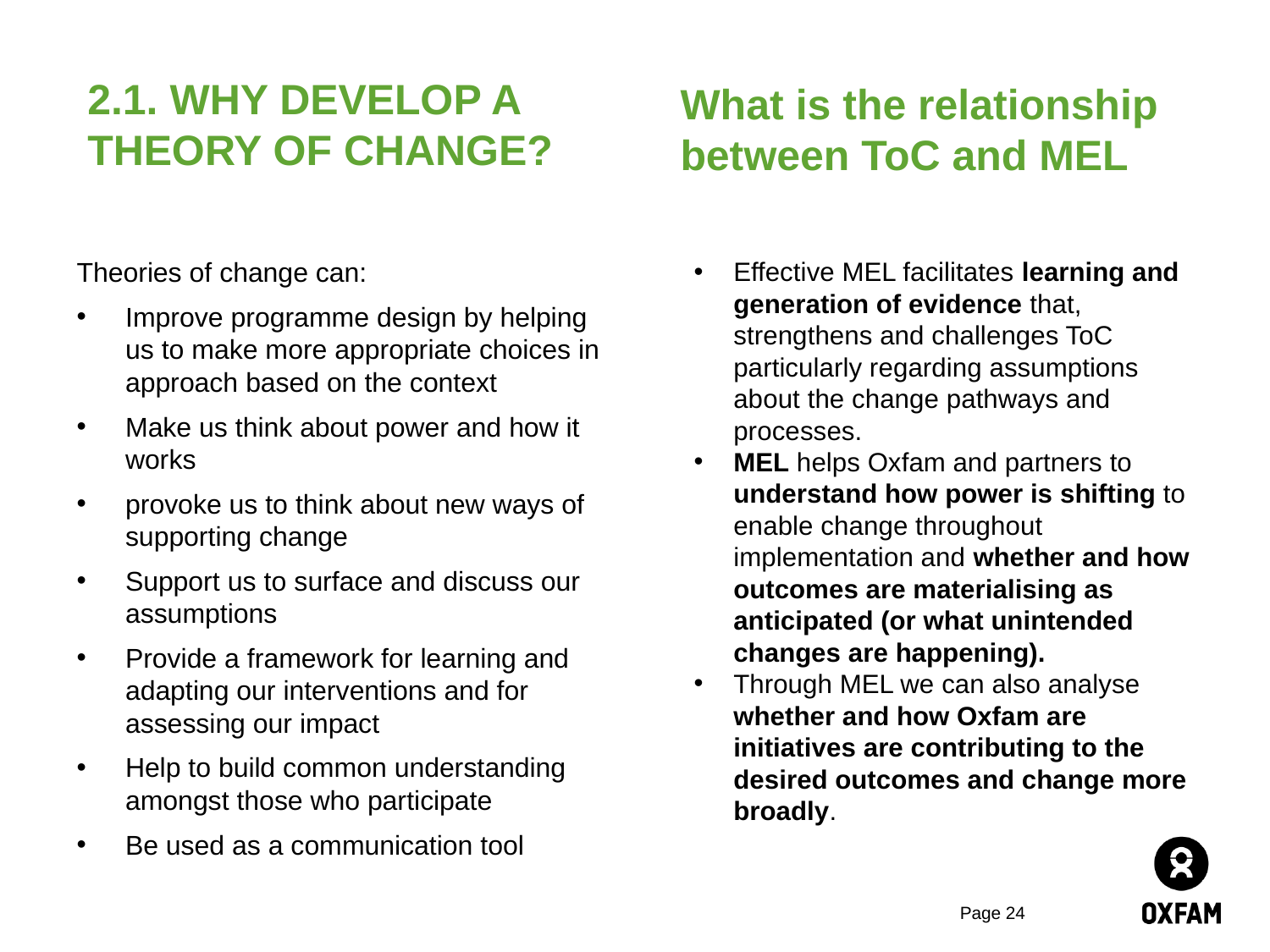

2.1. WHY DEVELOP A THEORY OF CHANGE?
What is the relationship between ToC and MEL

Theories of change can:
Improve programme design by helping us to make more appropriate choices in approach based on the context
Make us think about power and how it works
provoke us to think about new ways of supporting change
Support us to surface and discuss our assumptions
Provide a framework for learning and adapting our interventions and for assessing our impact
Help to build common understanding amongst those who participate
Be used as a communication tool

Effective MEL facilitates learning and generation of evidence that, strengthens and challenges ToC particularly regarding assumptions about the change pathways and processes.
MEL helps Oxfam and partners to understand how power is shifting to enable change throughout implementation and whether and how outcomes are materialising as anticipated (or what unintended changes are happening).
Through MEL we can also analyse whether and how Oxfam are initiatives are contributing to the desired outcomes and change more broadly.